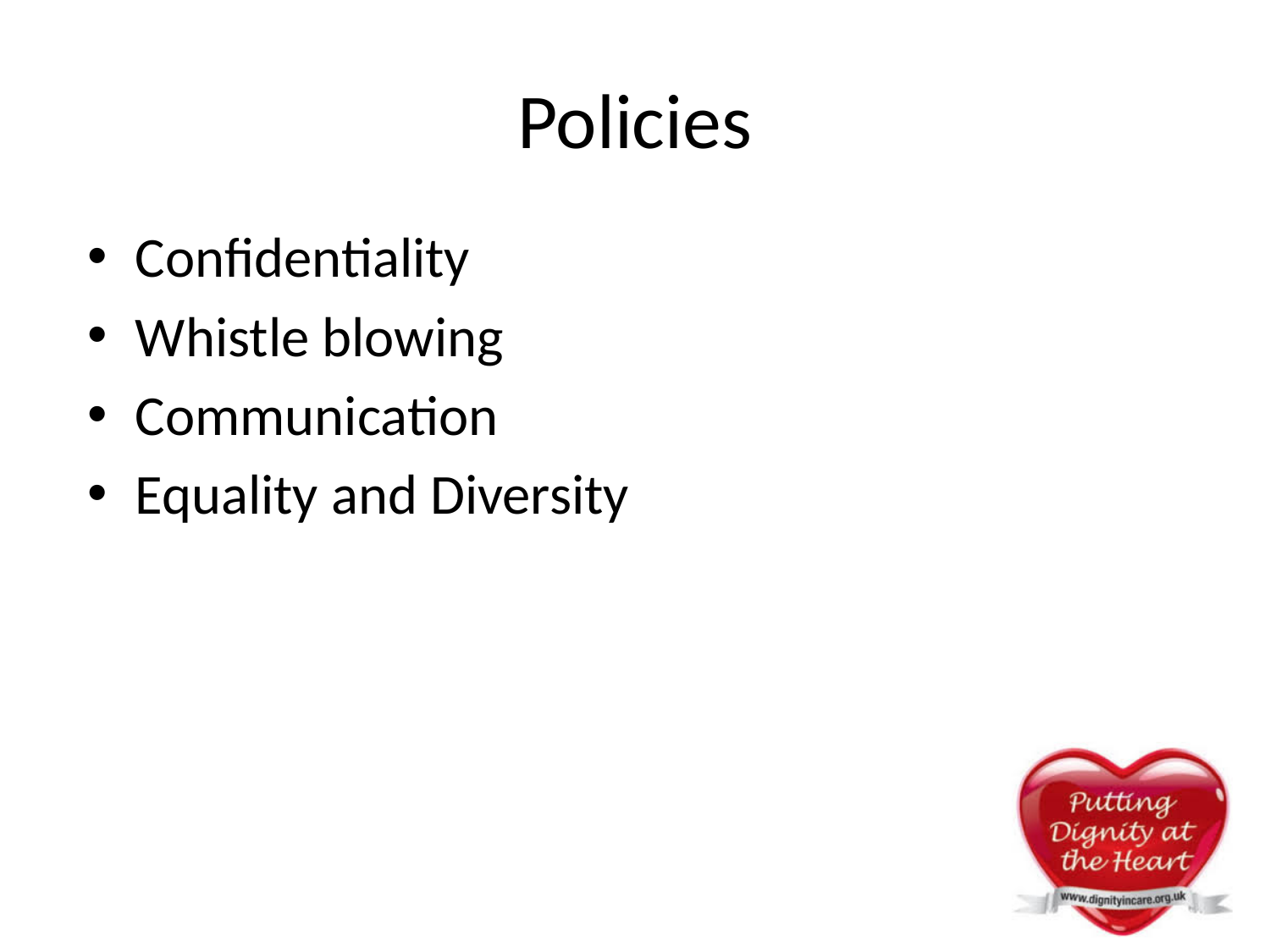

# Policies
Confidentiality
Whistle blowing
Communication
Equality and Diversity